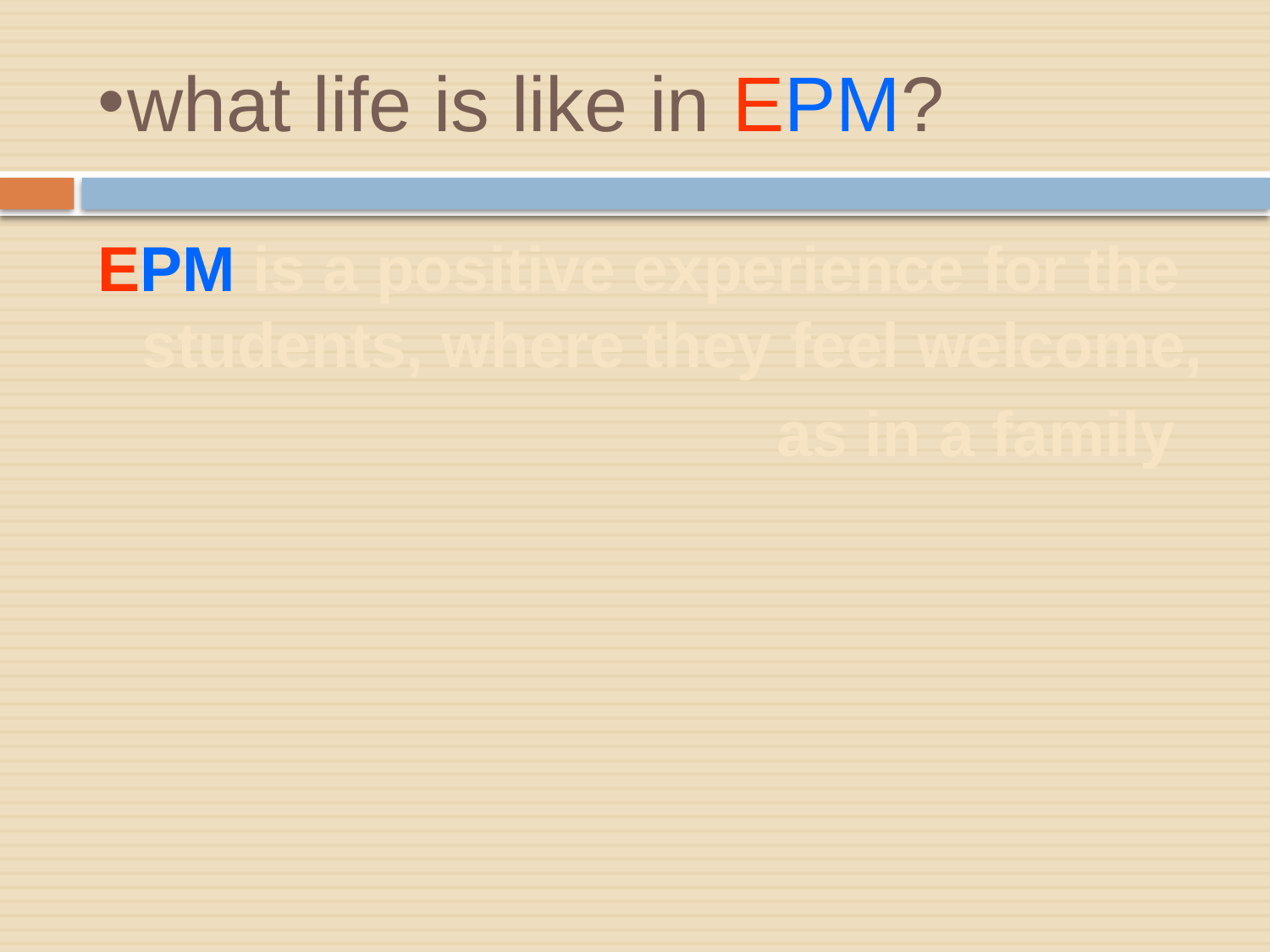

# what life is like in EPM?
EPM is a positive experience for the students, where they feel welcome,
						as in a family